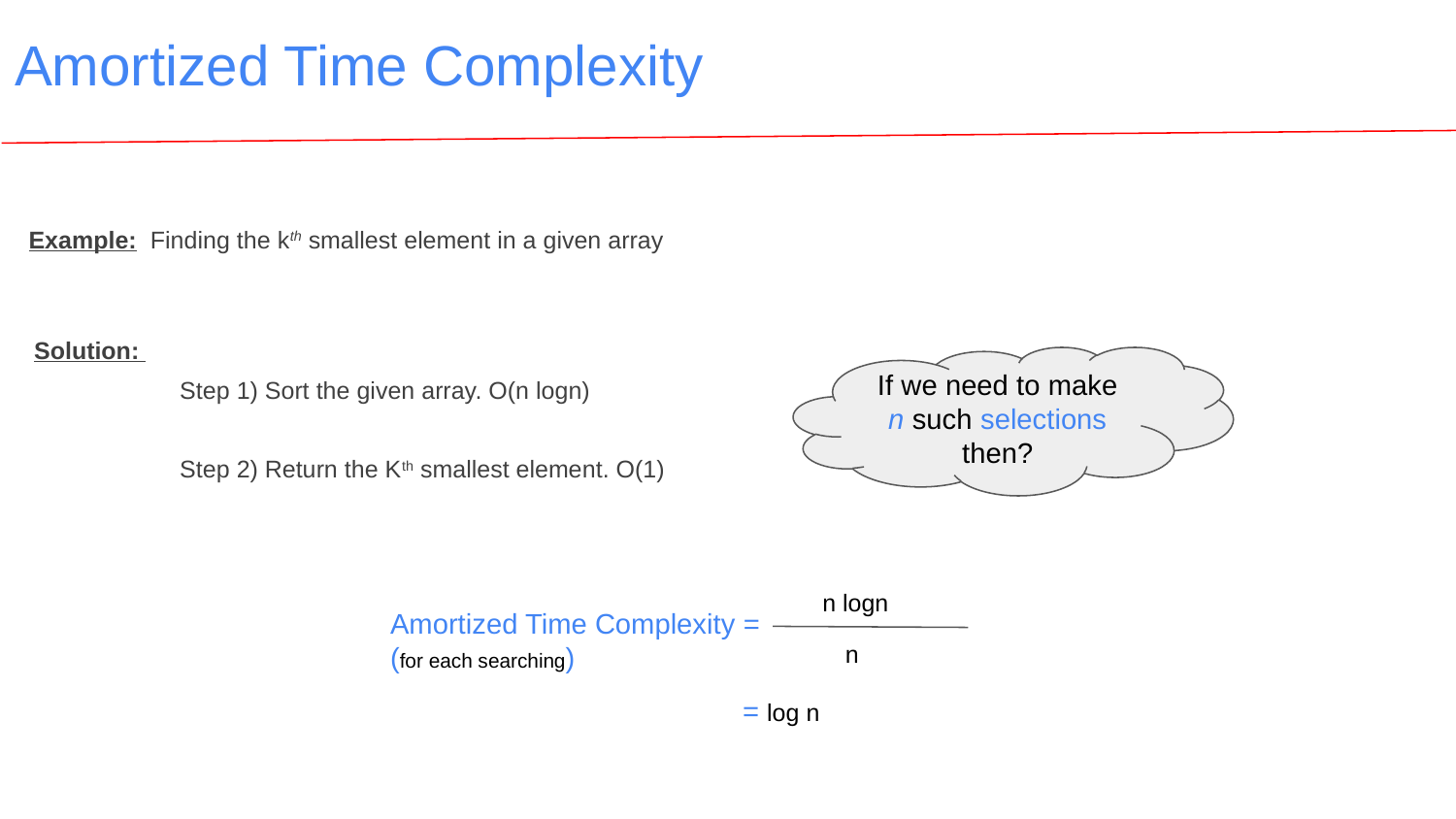

Amortized Time Complexity

Example:  Finding the kth smallest element in a given array

Solution:
Step 1) Sort the given array. O(n logn)

Step 2) Return the Kth smallest element. O(1)
If we need to make n such selections then?
n logn
Amortized Time Complexity =
(for each searching)
n
= log n